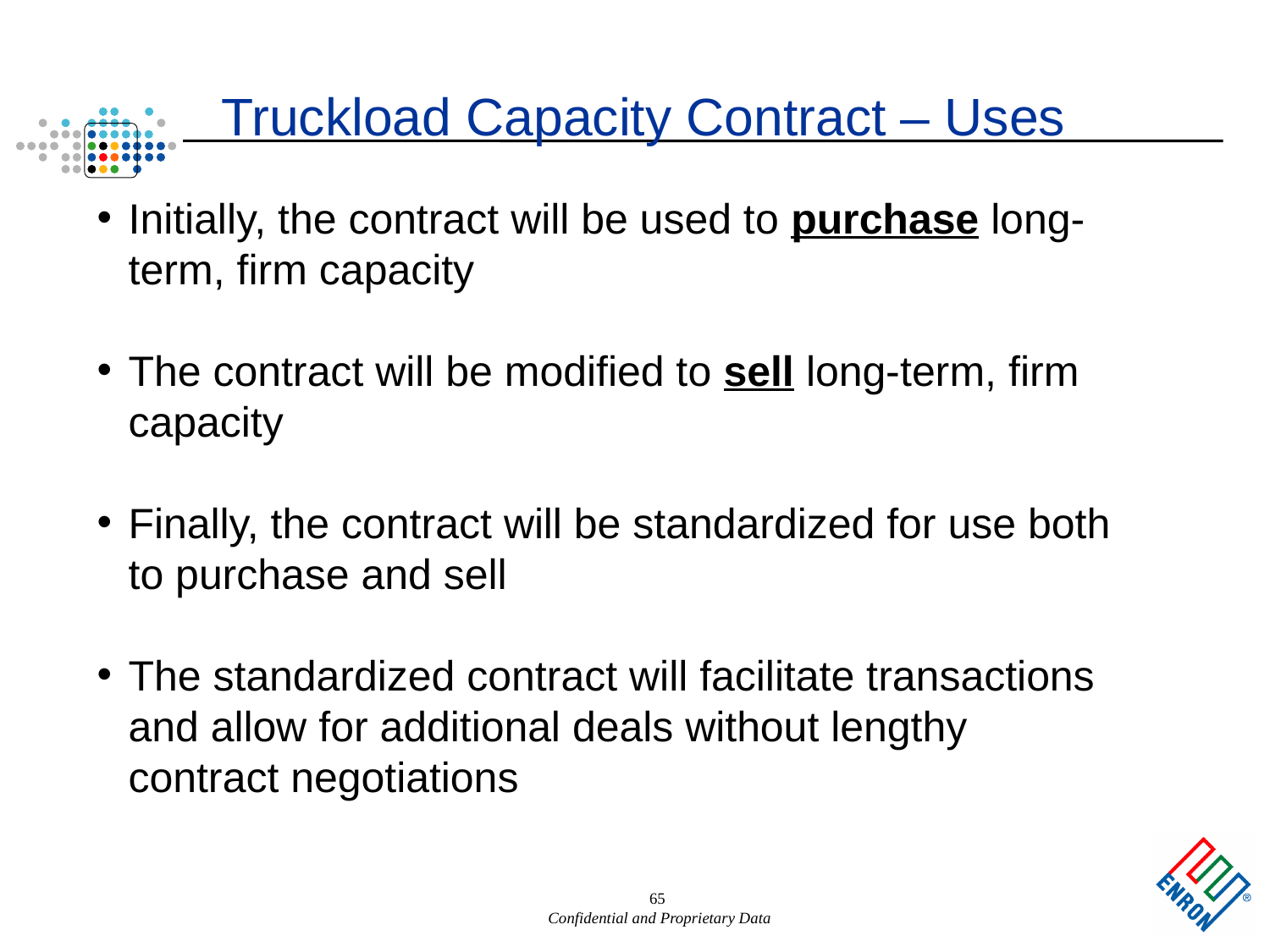

65
Truckload Capacity Contract – Uses
Initially, the contract will be used to purchase long-term, firm capacity

The contract will be modified to sell long-term, firm capacity

Finally, the contract will be standardized for use both to purchase and sell

The standardized contract will facilitate transactions and allow for additional deals without lengthy contract negotiations